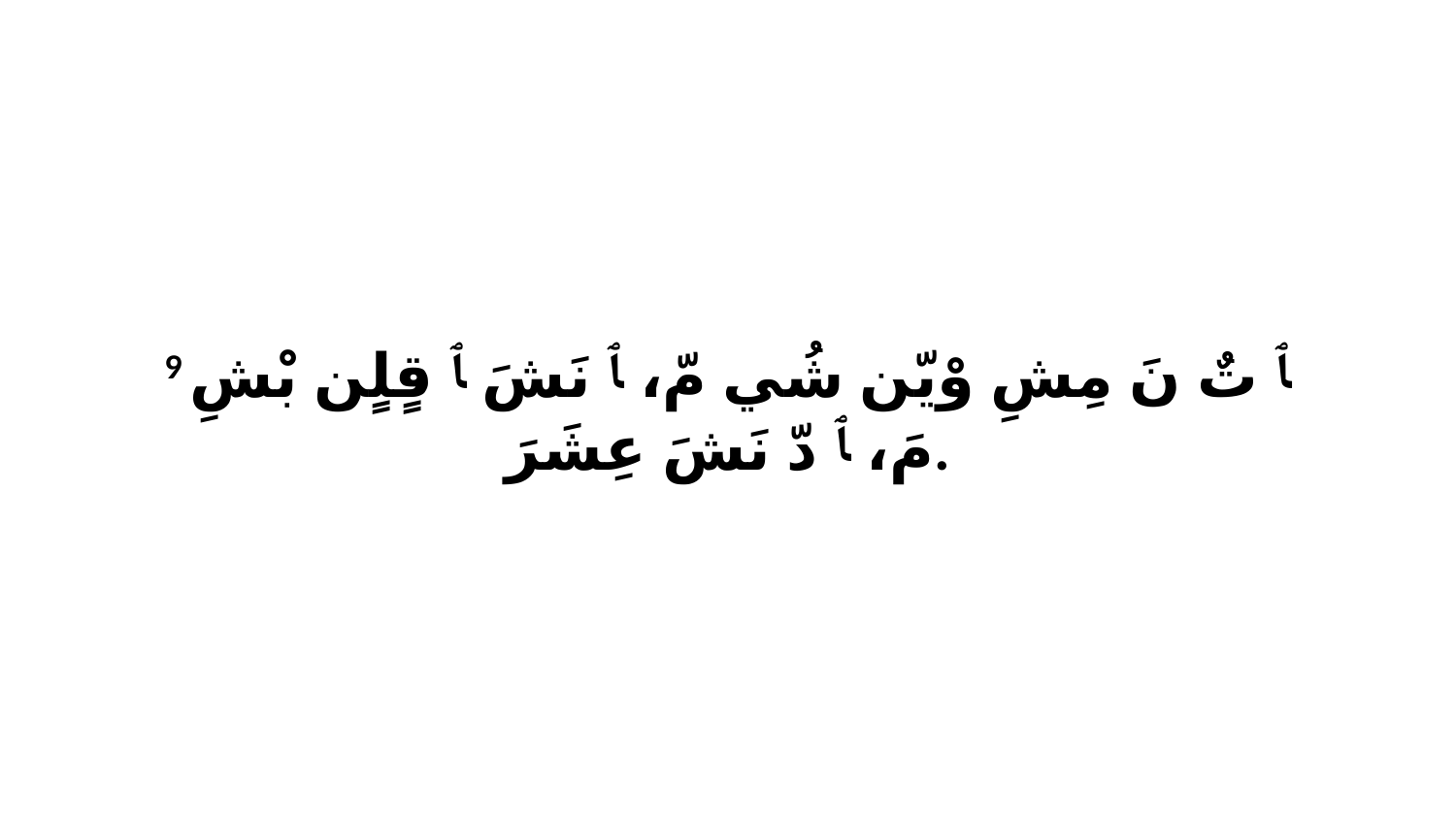

9 ﭑ تٌ نَ مِشِ وْيّن شُي مّ، ﭑ نَشَ ﭑ قٍلٍن بْشِ مَ، ﭑ دّ نَشَ عِشَرَ.